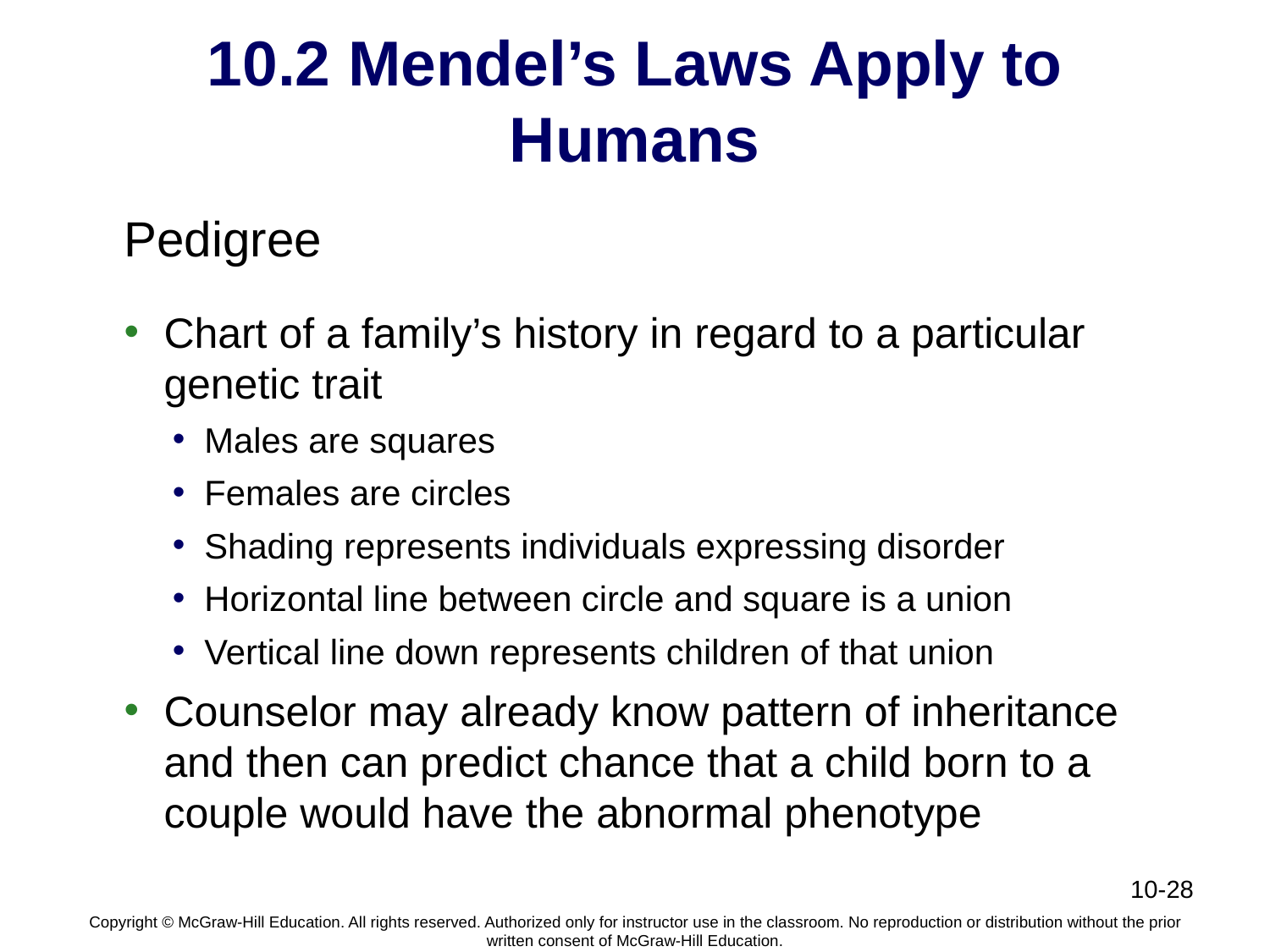

# 10.2 Mendel’s Laws Apply to Humans
Pedigree
Chart of a family’s history in regard to a particular genetic trait
Males are squares
Females are circles
Shading represents individuals expressing disorder
Horizontal line between circle and square is a union
Vertical line down represents children of that union
Counselor may already know pattern of inheritance and then can predict chance that a child born to a couple would have the abnormal phenotype